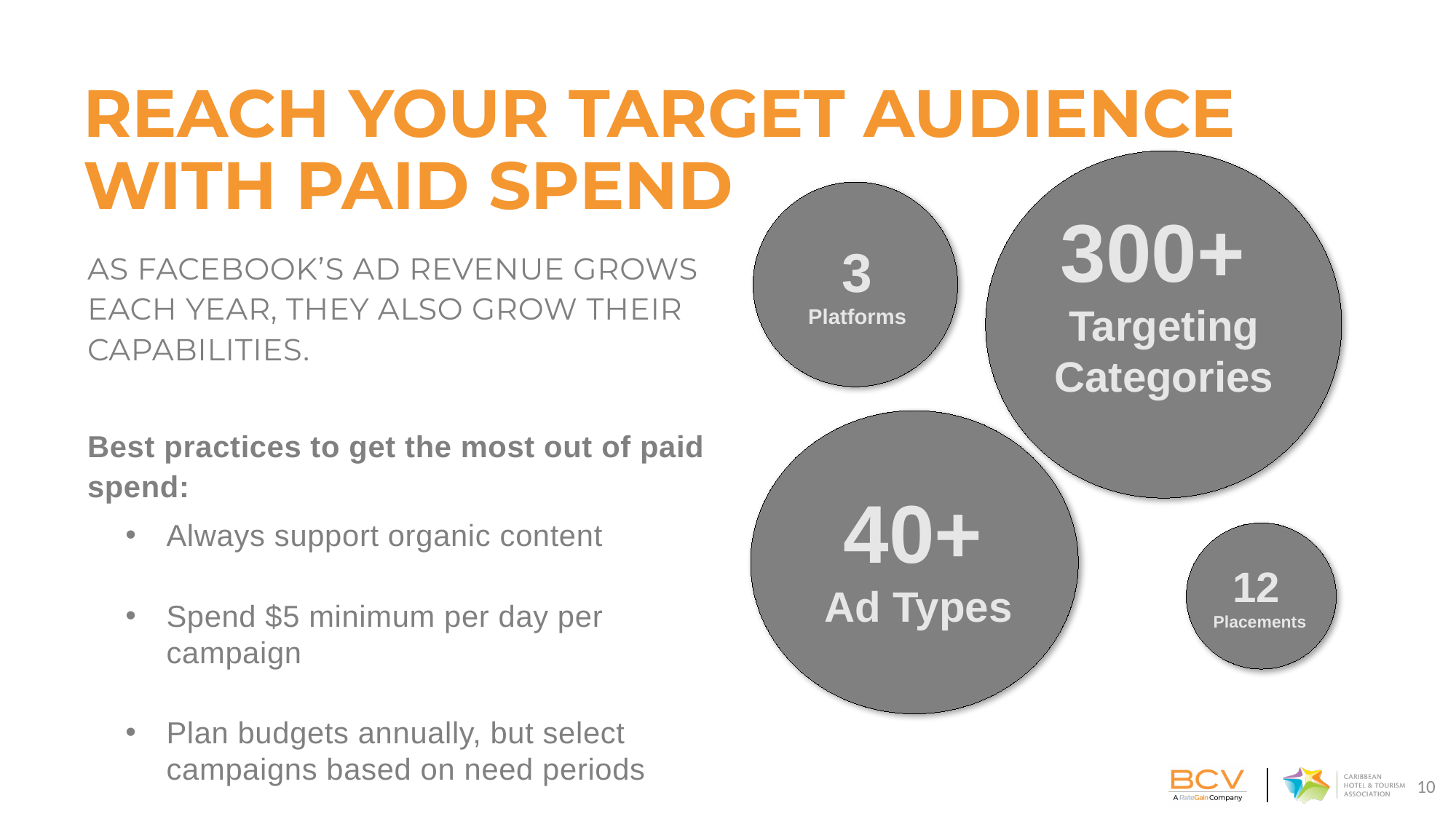

REACH YOUR TARGET AUDIENCE WITH PAID SPEND

AS FACEBOOK’S AD REVENUE GROWS EACH YEAR, THEY ALSO GROW THEIR CAPABILITIES.

Best practices to get the most out of paid spend:

300+
Targeting Categories
3 Platforms

40+
Ad Types
Always support organic content

Spend $5 minimum per day per campaign

Plan budgets annually, but select campaigns based on need periods

12
Placements
10